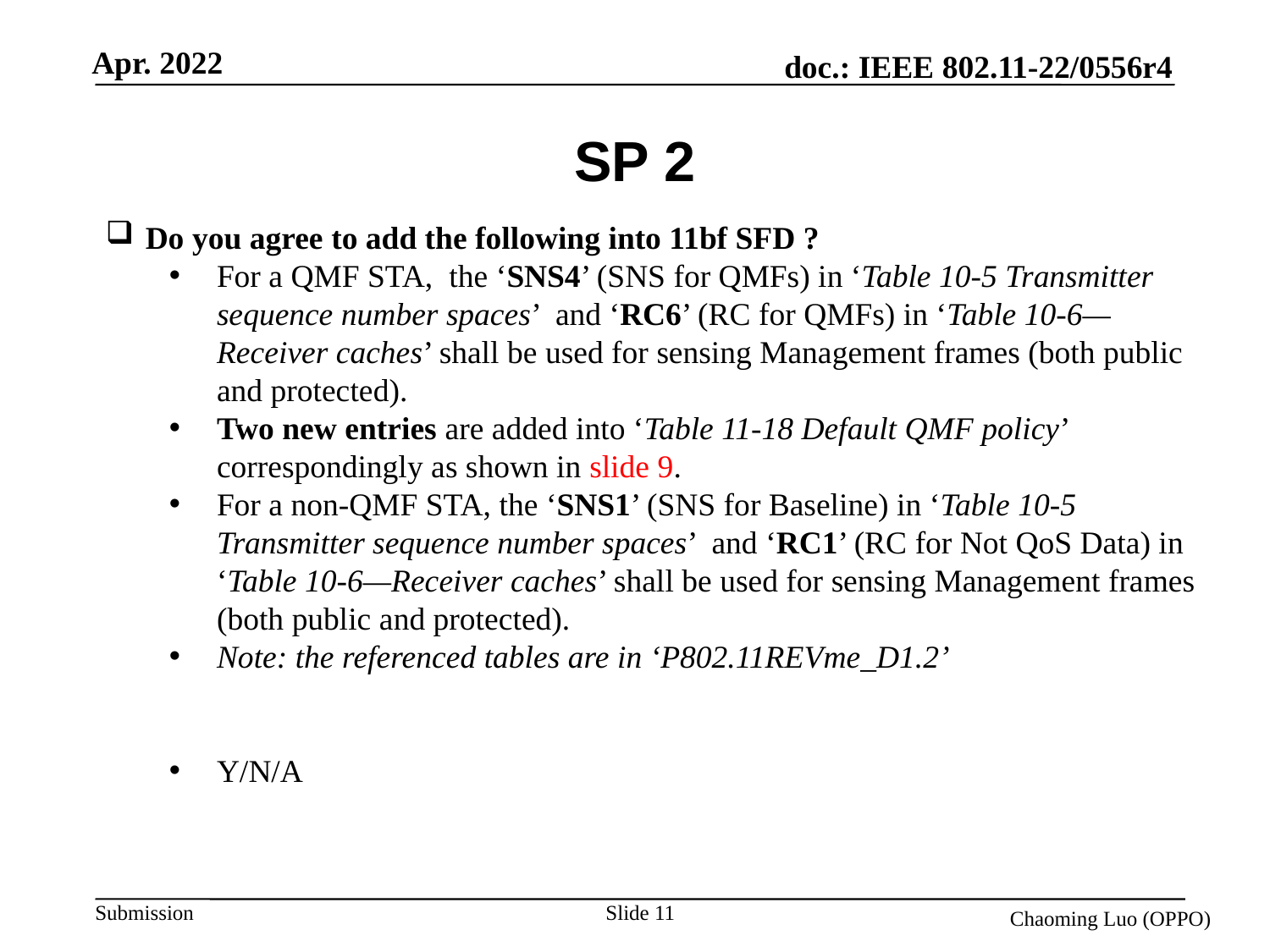

# SP 2
Do you agree to add the following into 11bf SFD ?
For a QMF STA,  the ‘SNS4’ (SNS for QMFs) in ‘Table 10-5 Transmitter sequence number spaces’  and ‘RC6’ (RC for QMFs) in ‘Table 10-6—Receiver caches’ shall be used for sensing Management frames (both public and protected).
Two new entries are added into ‘Table 11-18 Default QMF policy’ correspondingly as shown in slide 9.
For a non-QMF STA, the ‘SNS1’ (SNS for Baseline) in ‘Table 10-5 Transmitter sequence number spaces’  and ‘RC1’ (RC for Not QoS Data) in ‘Table 10-6—Receiver caches’ shall be used for sensing Management frames (both public and protected).
Note: the referenced tables are in ‘P802.11REVme_D1.2’

Y/N/A

Slide 11
Chaoming Luo (OPPO)